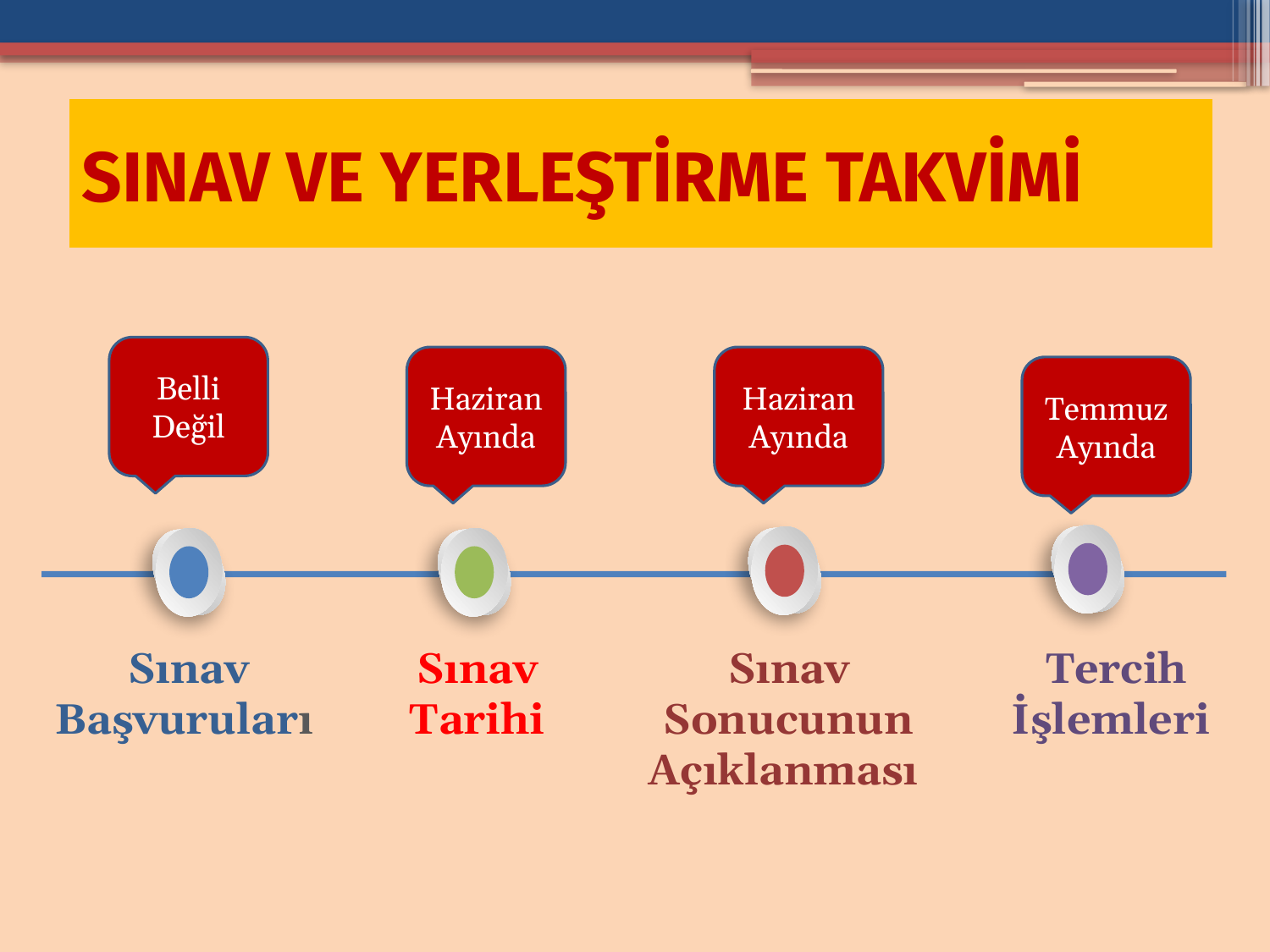

# SINAV VE YERLEŞTİRME TAKVİMİ
Belli Değil
Haziran Ayında
Haziran Ayında
Temmuz Ayında

Sınav Başvuruları
Sınav Tarihi
Sınav Sonucunun Açıklanması
Tercih İşlemleri